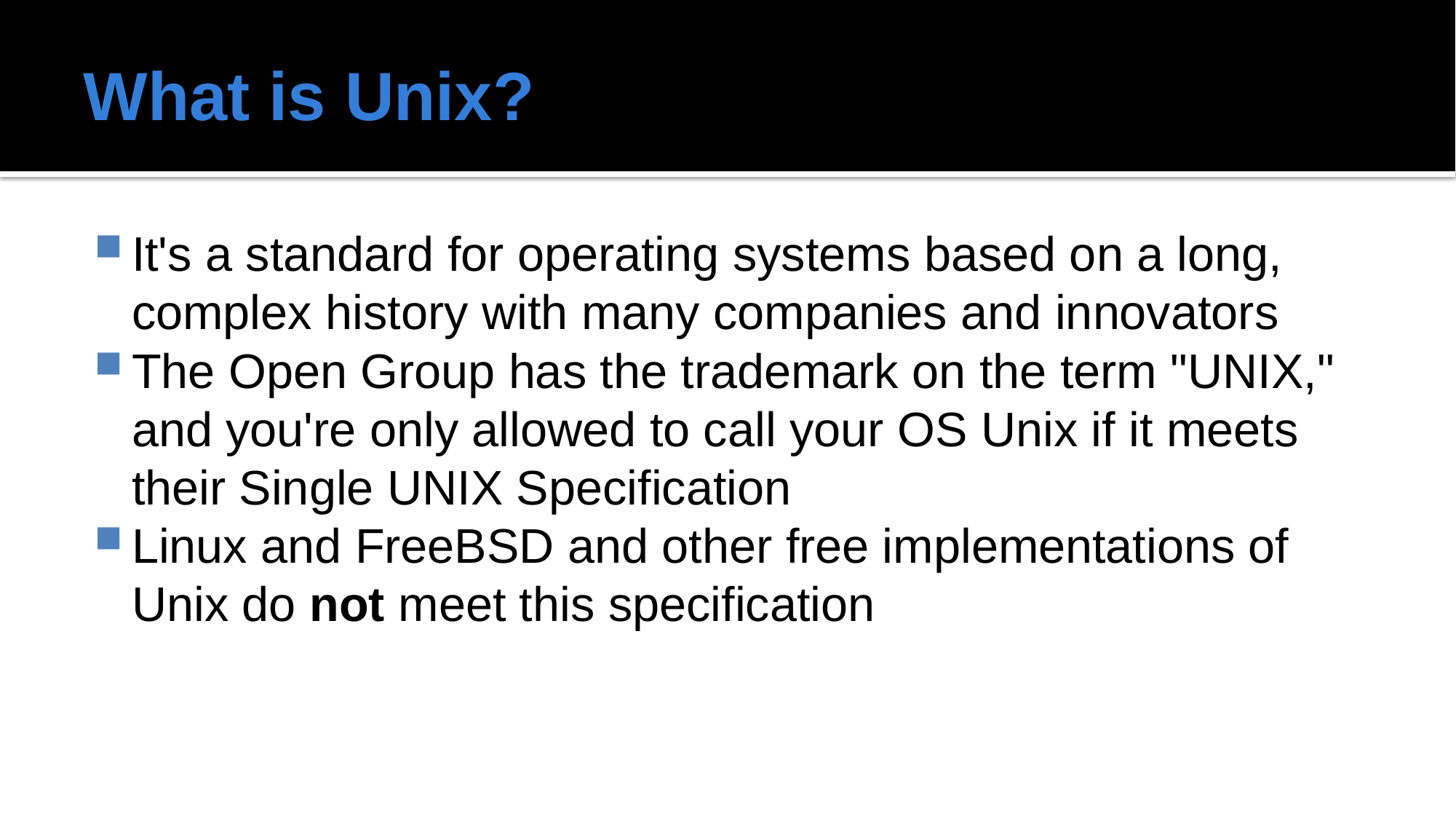

# What is Unix?
It's a standard for operating systems based on a long, complex history with many companies and innovators
The Open Group has the trademark on the term "UNIX," and you're only allowed to call your OS Unix if it meets their Single UNIX Specification
Linux and FreeBSD and other free implementations of Unix do not meet this specification